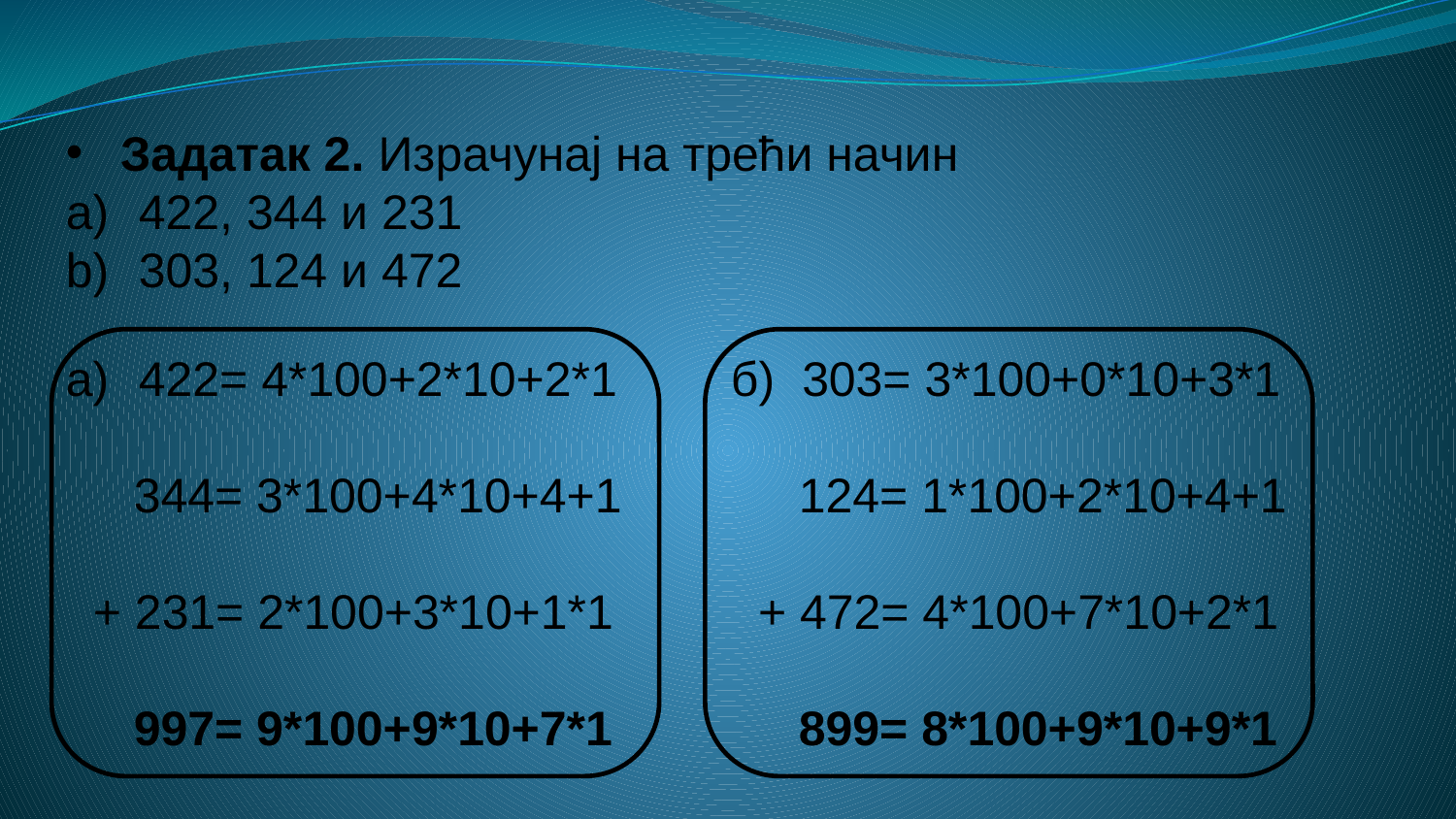

Задатак 2. Израчунај на трећи начин
422, 344 и 231
303, 124 и 472

422= 4*100+2*10+2*1

     344= 3*100+4*10+4+1

  + 231= 2*100+3*10+1*1

     997= 9*100+9*10+7*1
б)  303= 3*100+0*10+3*1

     124= 1*100+2*10+4+1

  + 472= 4*100+7*10+2*1

     899= 8*100+9*10+9*1